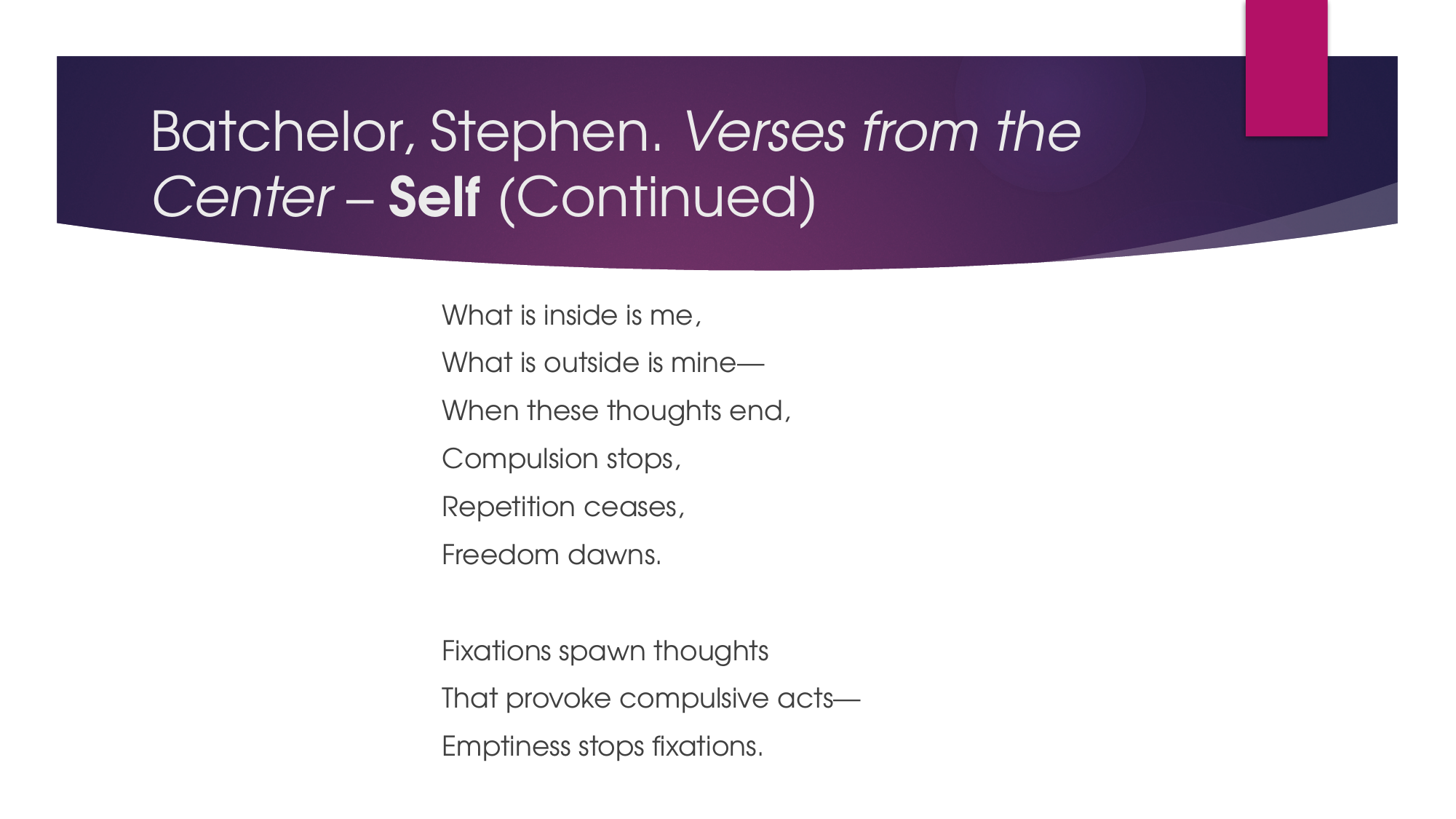

# Batchelor, Stephen. Verses from the Center – Self (Continued)
What is inside is me,
What is outside is mine—
When these thoughts end,
Compulsion stops,
Repetition ceases,
Freedom dawns.

Fixations spawn thoughts
That provoke compulsive acts—
Emptiness stops fixations.